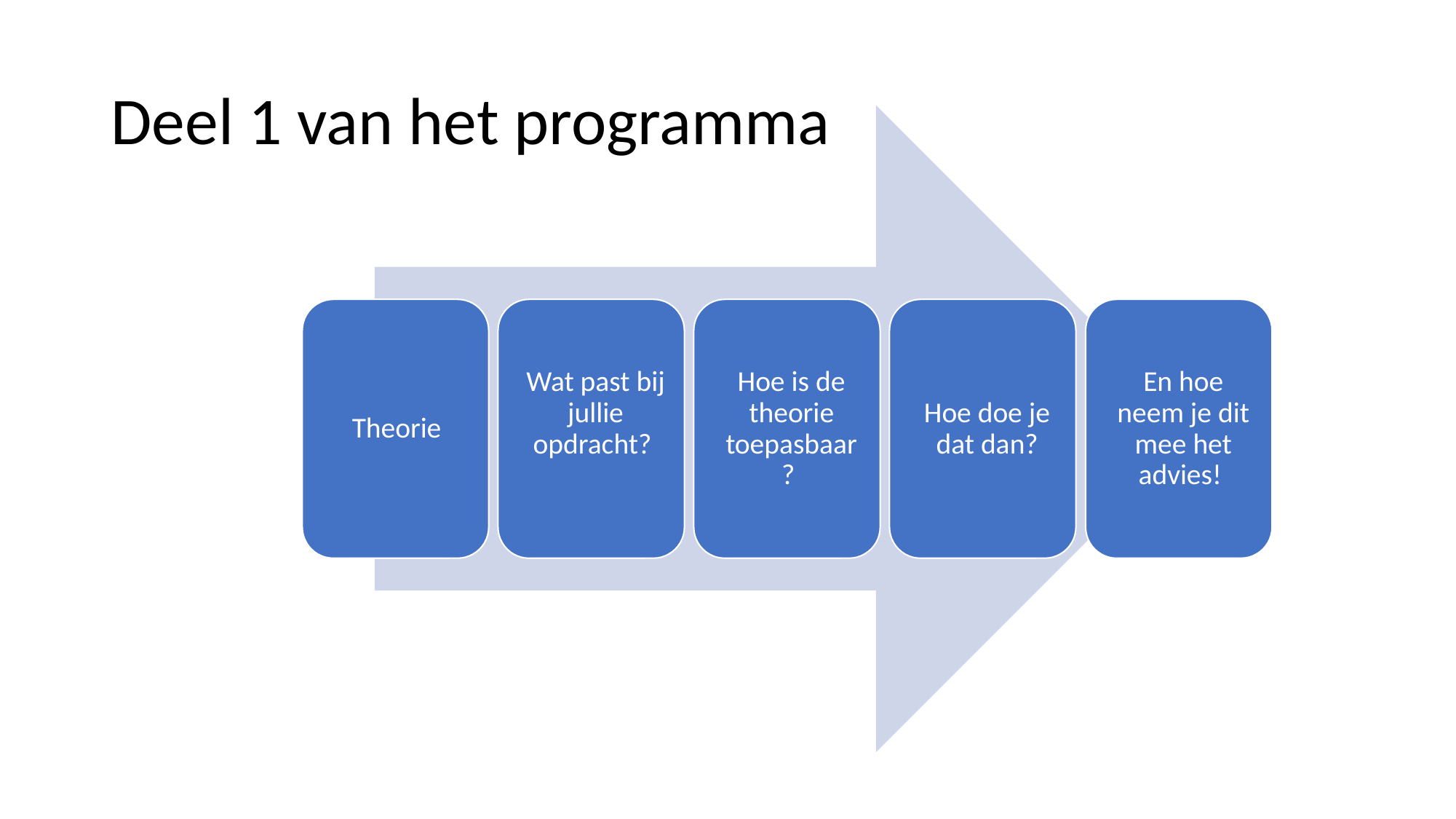

# Deel 1 van het programma
Theorie
Wat past bij jullie opdracht?
Hoe is de theorie toepasbaar?
Hoe doe je dat dan?
En hoe neem je dit mee het advies!